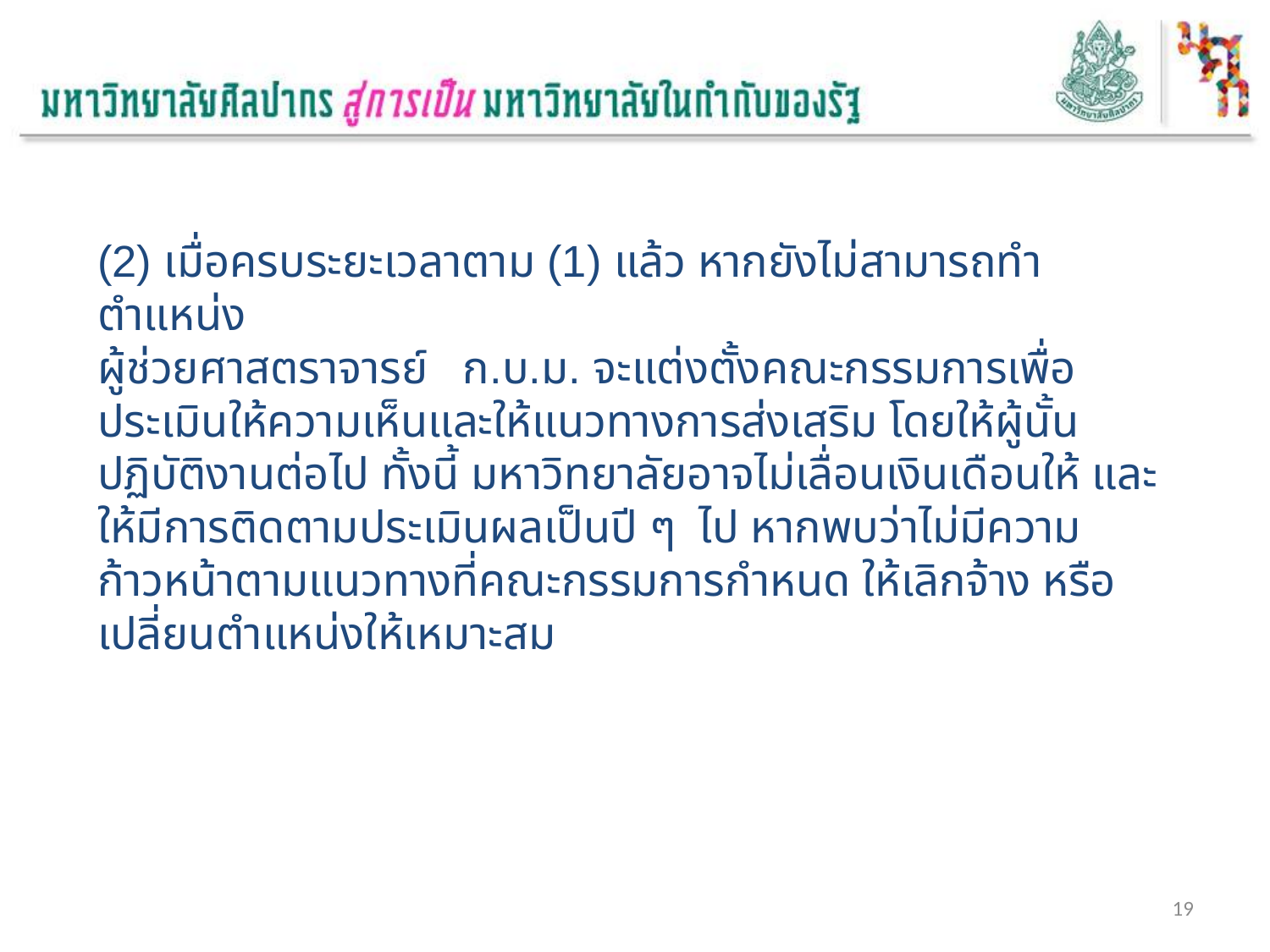

(2) เมื่อครบระยะเวลาตาม (1) แล้ว หากยังไม่สามารถทำตำแหน่ง
ผู้ช่วยศาสตราจารย์   ก.บ.ม. จะแต่งตั้งคณะกรรมการเพื่อประเมินให้ความเห็นและให้แนวทางการส่งเสริม โดยให้ผู้นั้นปฏิบัติงานต่อไป ทั้งนี้ มหาวิทยาลัยอาจไม่เลื่อนเงินเดือนให้ และให้มีการติดตามประเมินผลเป็นปี ๆ  ไป หากพบว่าไม่มีความก้าวหน้าตามแนวทางที่คณะกรรมการกำหนด ให้เลิกจ้าง หรือเปลี่ยนตำแหน่งให้เหมาะสม

19